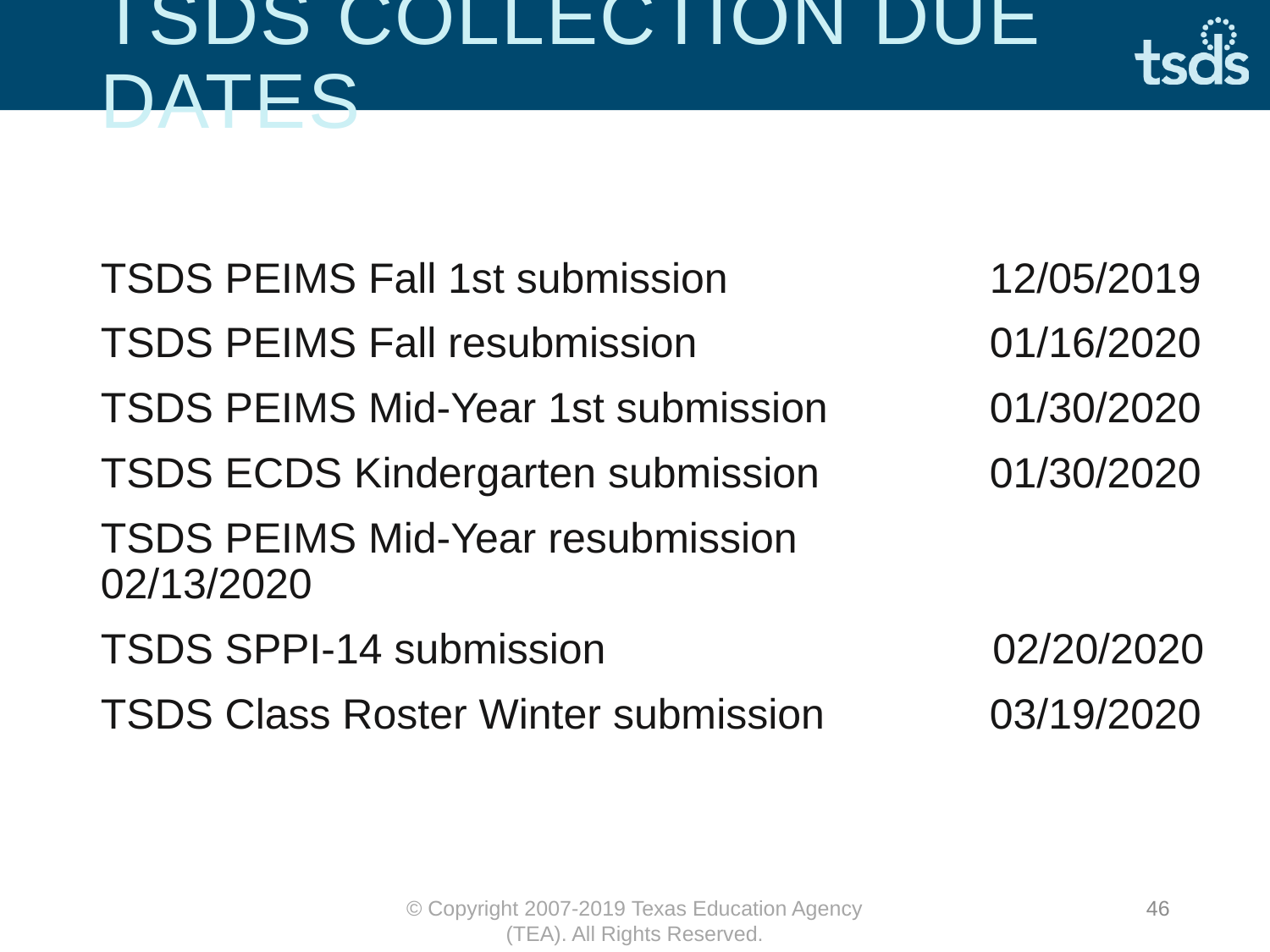

# TSDS COLLECTION due dates

TSDS PEIMS Fall 1st submission			12/05/2019
TSDS PEIMS Fall resubmission			01/16/2020
TSDS PEIMS Mid-Year 1st submission		01/30/2020
TSDS ECDS Kindergarten submission		01/30/2020
TSDS PEIMS Mid-Year resubmission		           02/13/2020
TSDS SPPI-14 submission			           02/20/2020
TSDS Class Roster Winter submission		03/19/2020

46